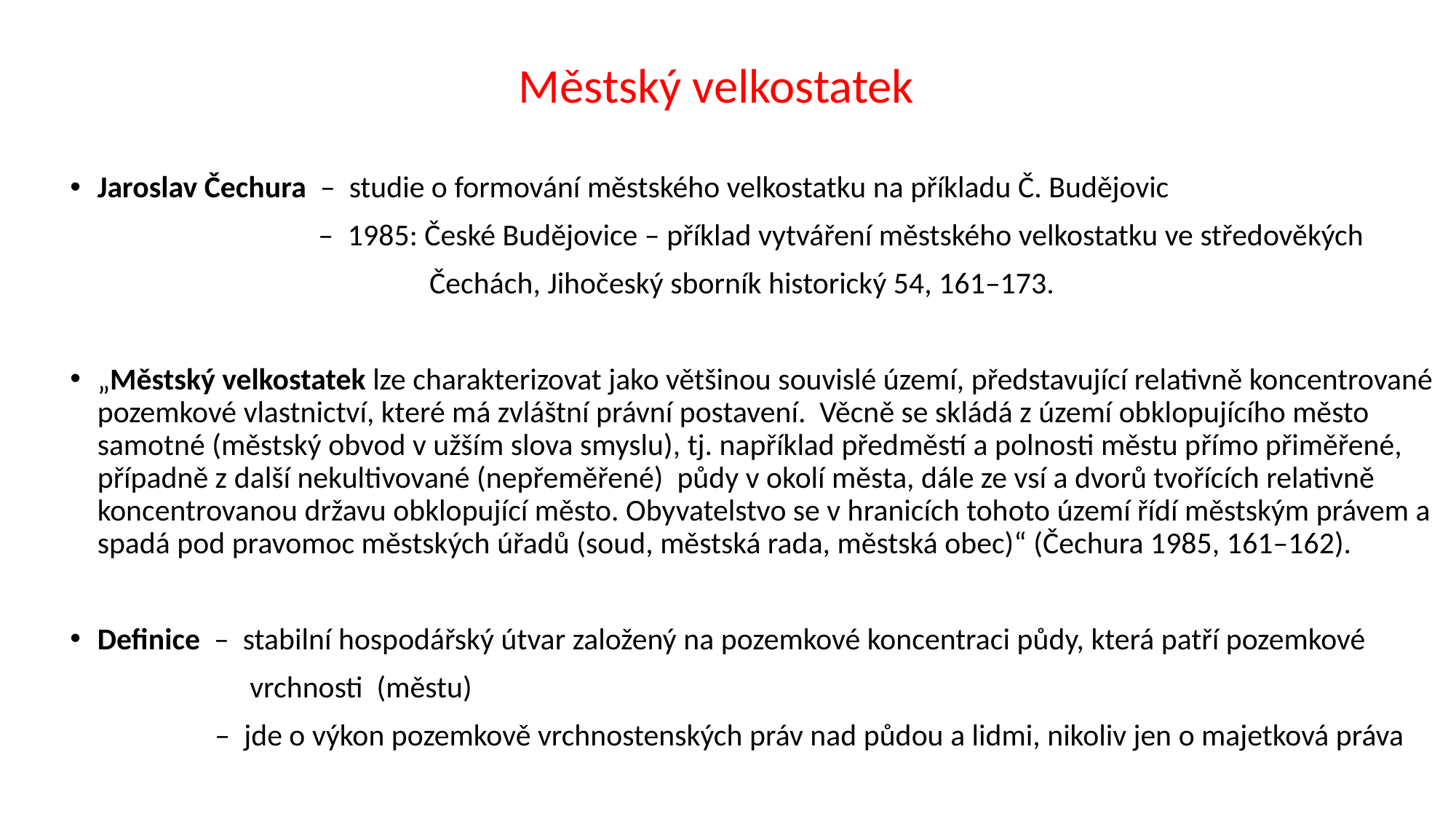

# Městský velkostatek
Jaroslav Čechura  –  studie o formování městského velkostatku na příkladu Č. Budějovic
                                    –  1985: České Budějovice – příklad vytváření městského velkostatku ve středověkých
                                                    Čechách, Jihočeský sborník historický 54, 161–173.

„Městský velkostatek lze charakterizovat jako většinou souvislé území, představující relativně koncentrované pozemkové vlastnictví, které má zvláštní právní postavení.  Věcně se skládá z území obklopujícího město samotné (městský obvod v užším slova smyslu), tj. například předměstí a polnosti městu přímo přiměřené, případně z další nekultivované (nepřeměřené)  půdy v okolí města, dále ze vsí a dvorů tvořících relativně koncentrovanou državu obklopující město. Obyvatelstvo se v hranicích tohoto území řídí městským právem a spadá pod pravomoc městských úřadů (soud, městská rada, městská obec)“ (Čechura 1985, 161–162).

Definice  –  stabilní hospodářský útvar založený na pozemkové koncentraci půdy, která patří pozemkové
                          vrchnosti  (městu)
                     –  jde o výkon pozemkově vrchnostenských práv nad půdou a lidmi, nikoliv jen o majetková práva